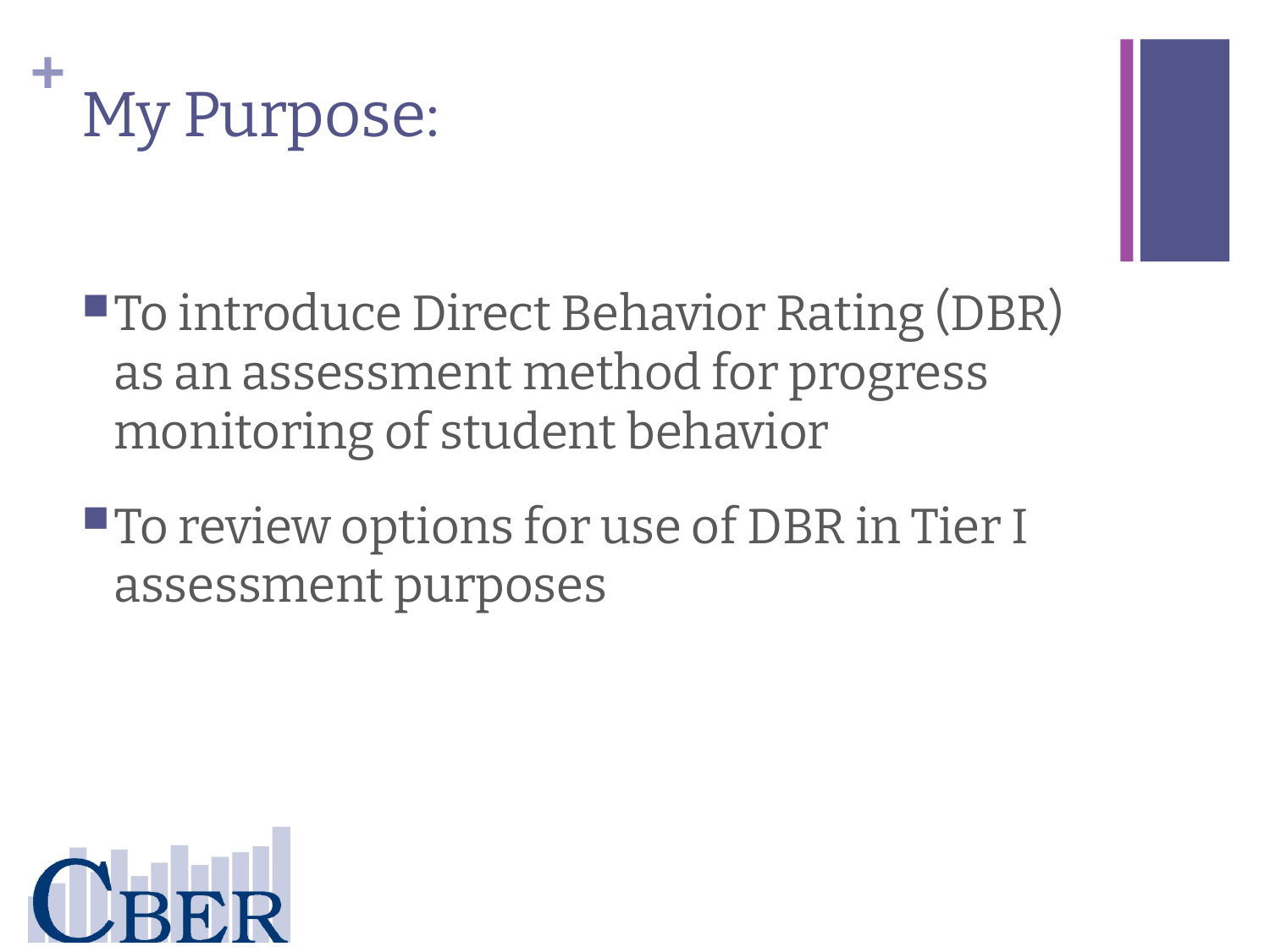

# My Purpose:
To introduce Direct Behavior Rating (DBR) as an assessment method for progress monitoring of student behavior
To review options for use of DBR in Tier I assessment purposes